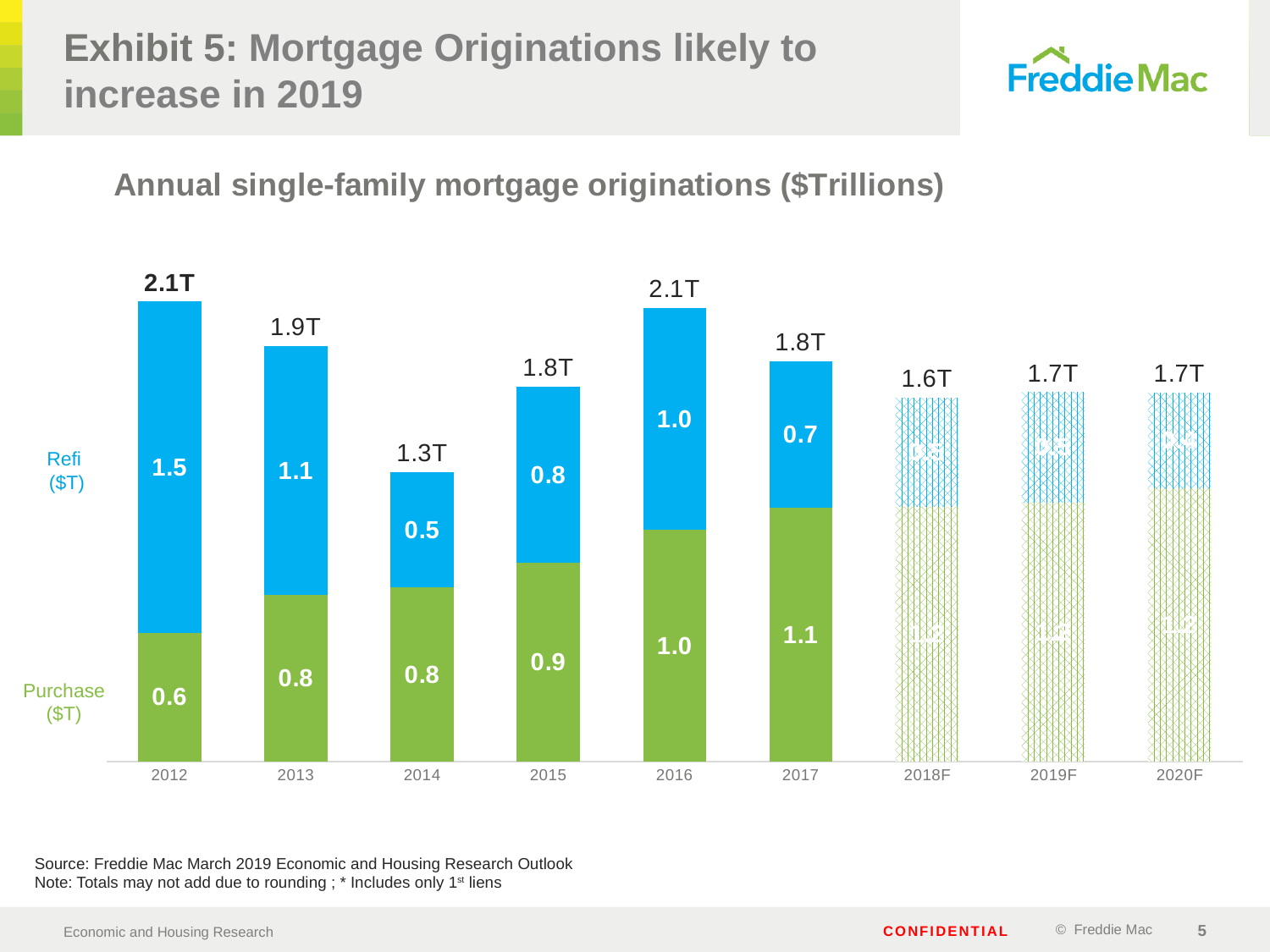

# Exhibit 5: Mortgage Originations likely to increase in 2019

### Chart: Annual single-family mortgage originations ($Trillions)

| Category | Purchase | Refi | Total2 |
|---|---|---|---|
| 2012 | 0.58268 | 1.4983199999999999 | 0.0 |
| 2013 | 0.752 | 1.128 | 0.0 |
| 2014 | 0.7859999999999999 | 0.524 | 0.0 |
| 2015 | 0.8988800000000001 | 0.7971199999999999 | 0.0 |
| 2016 | 1.04703 | 1.00597 | 0.0 |
| 2017 | 1.1470612064194807 | 0.6629387935805194 | 0.0 |
| 2018F | 1.1522000000000001 | 0.49379999999999996 | 0.0 |
| 2019F | 1.1704 | 0.5016 | 0.0 |
| 2020F | 1.23506 | 0.43394 | 0.0 |
Refi
 ($T)
Purchase ($T)
Source: Freddie Mac March 2019 Economic and Housing Research Outlook
Note: Totals may not add due to rounding ; * Includes only 1st liens